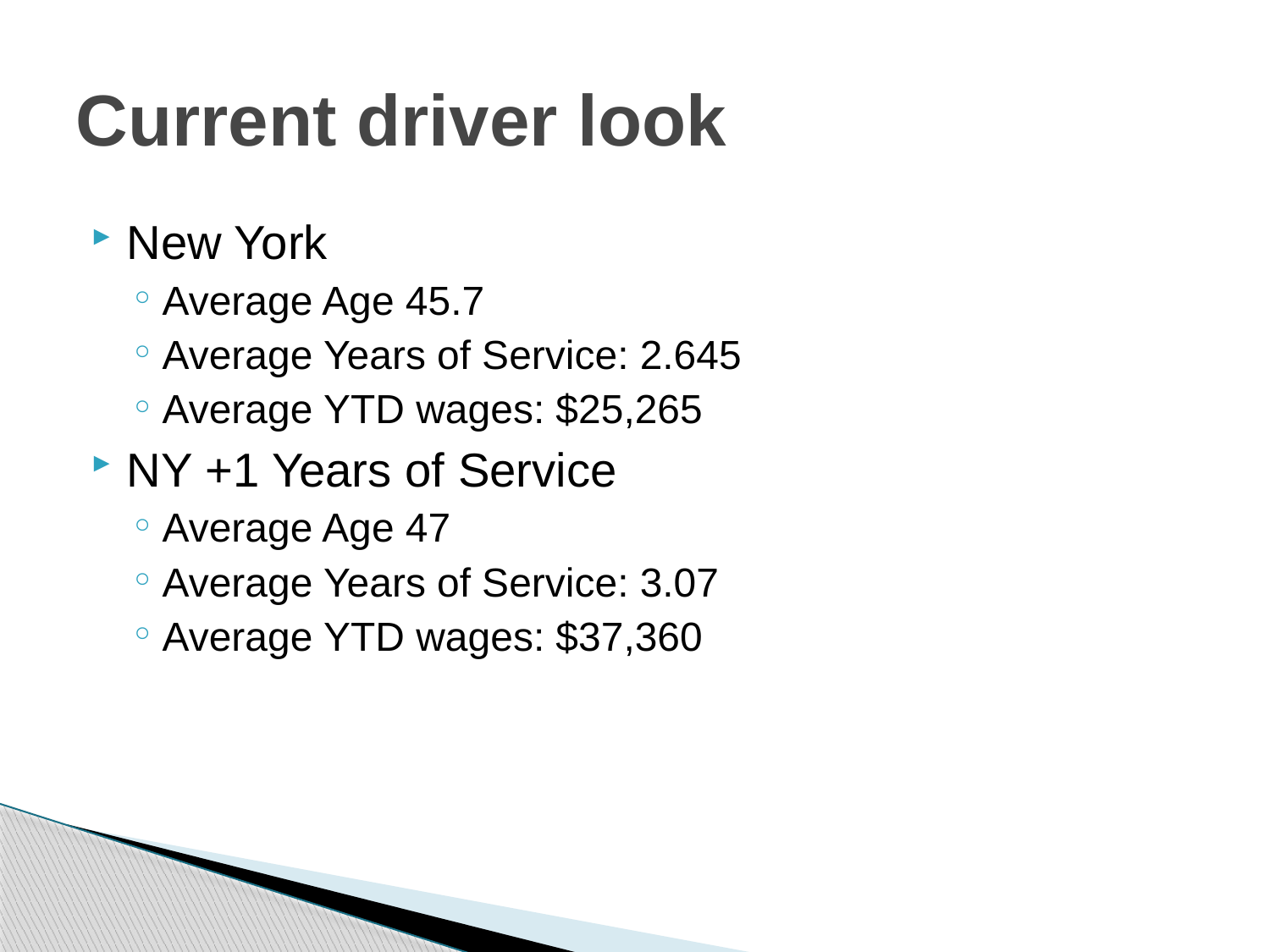

# Current driver look
New York
Average Age 45.7
Average Years of Service: 2.645
Average YTD wages: $25,265
NY +1 Years of Service
Average Age 47
Average Years of Service: 3.07
Average YTD wages: $37,360